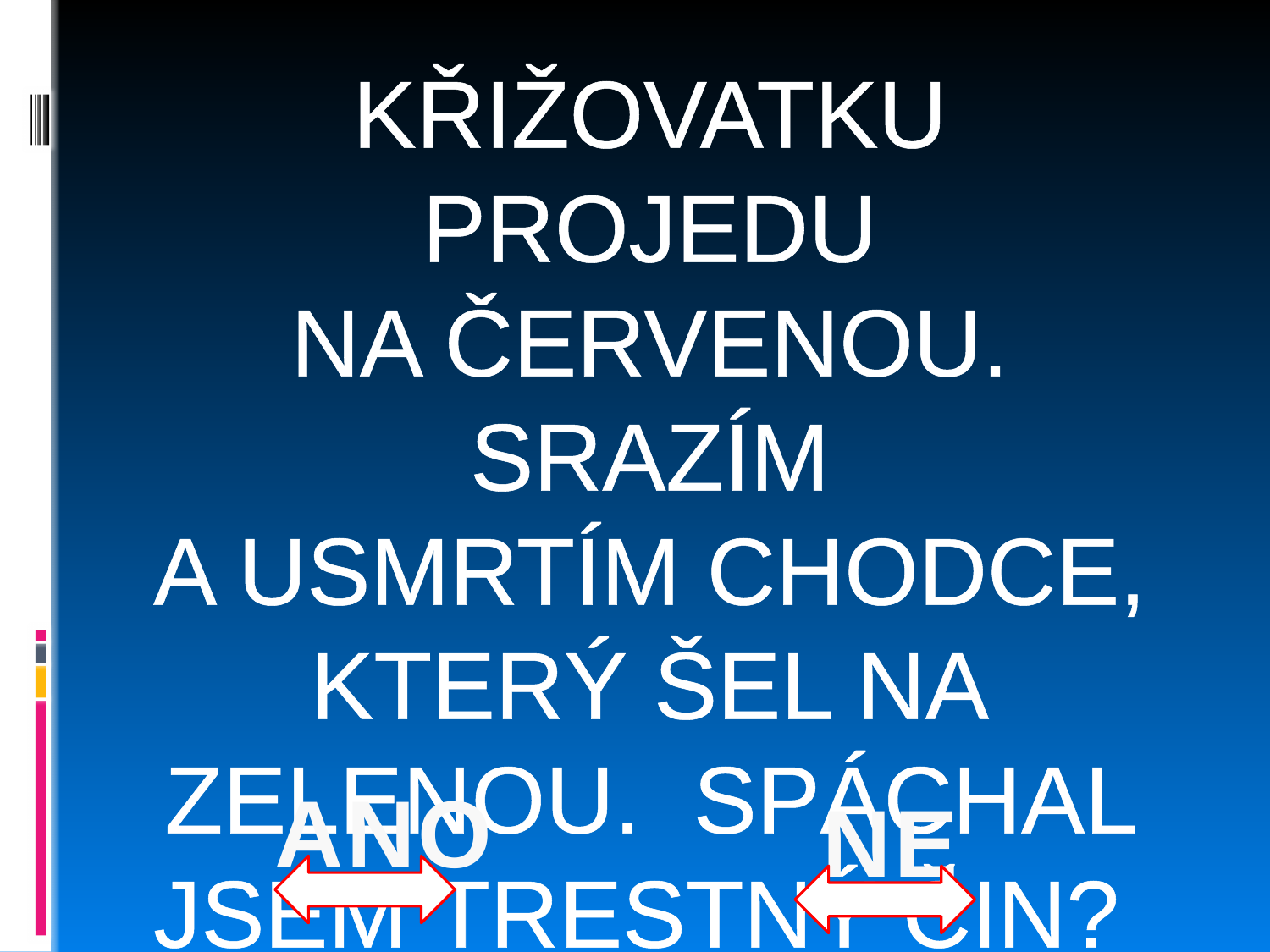

KŘIŽOVATKU PROJEDU
NA ČERVENOU. SRAZÍM
A USMRTÍM CHODCE, KTERÝ ŠEL NA
ZELENOU.  SPÁCHAL JSEM TRESTNÝ ČIN?
ANO
NE